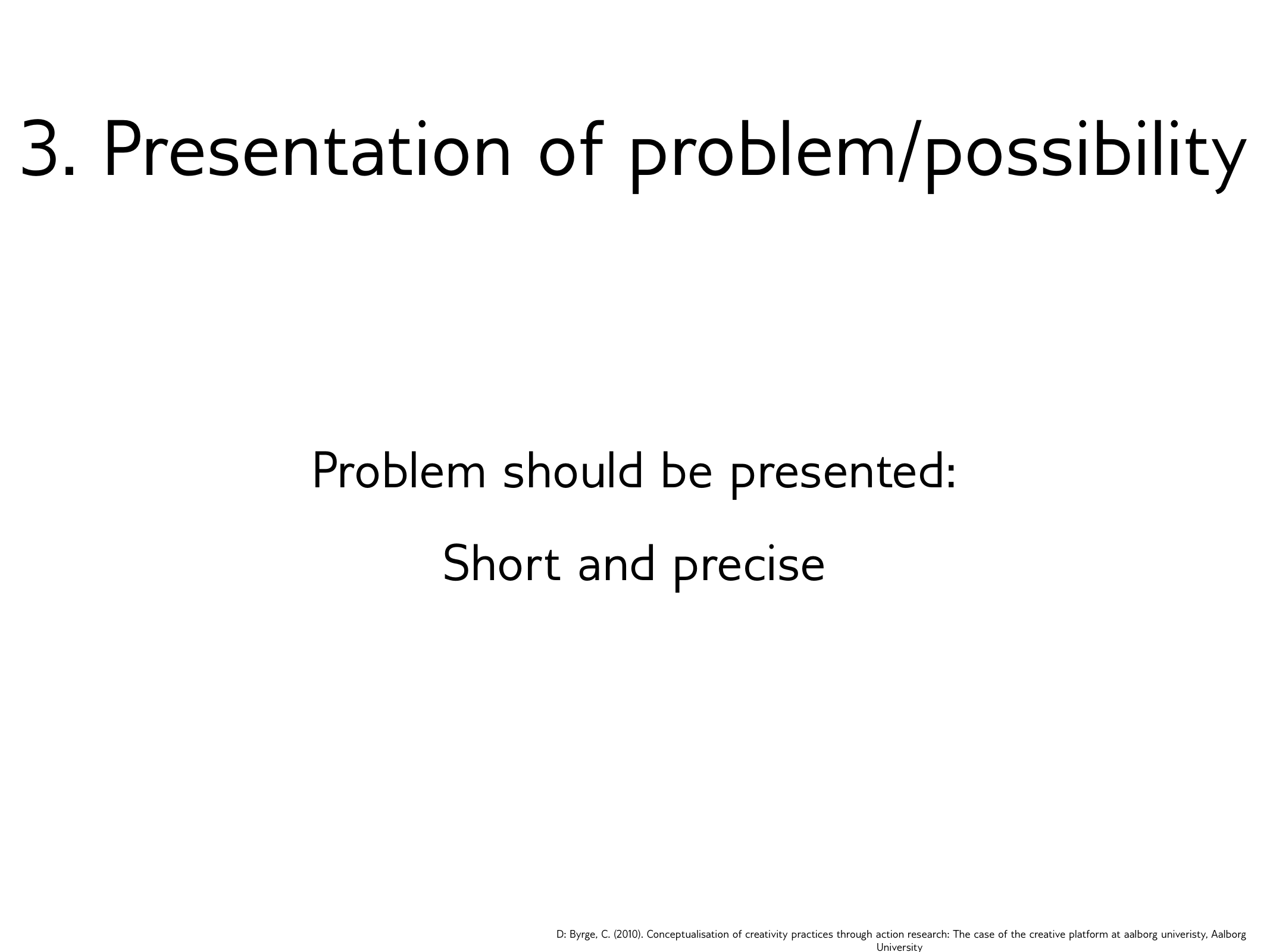

# 3. Presentation of problem/possibility
Problem should be presented:
Short and precise
D: Byrge, C. (2010). Conceptualisation of creativity practices through action research: The case of the creative platform at aalborg univeristy, Aalborg University